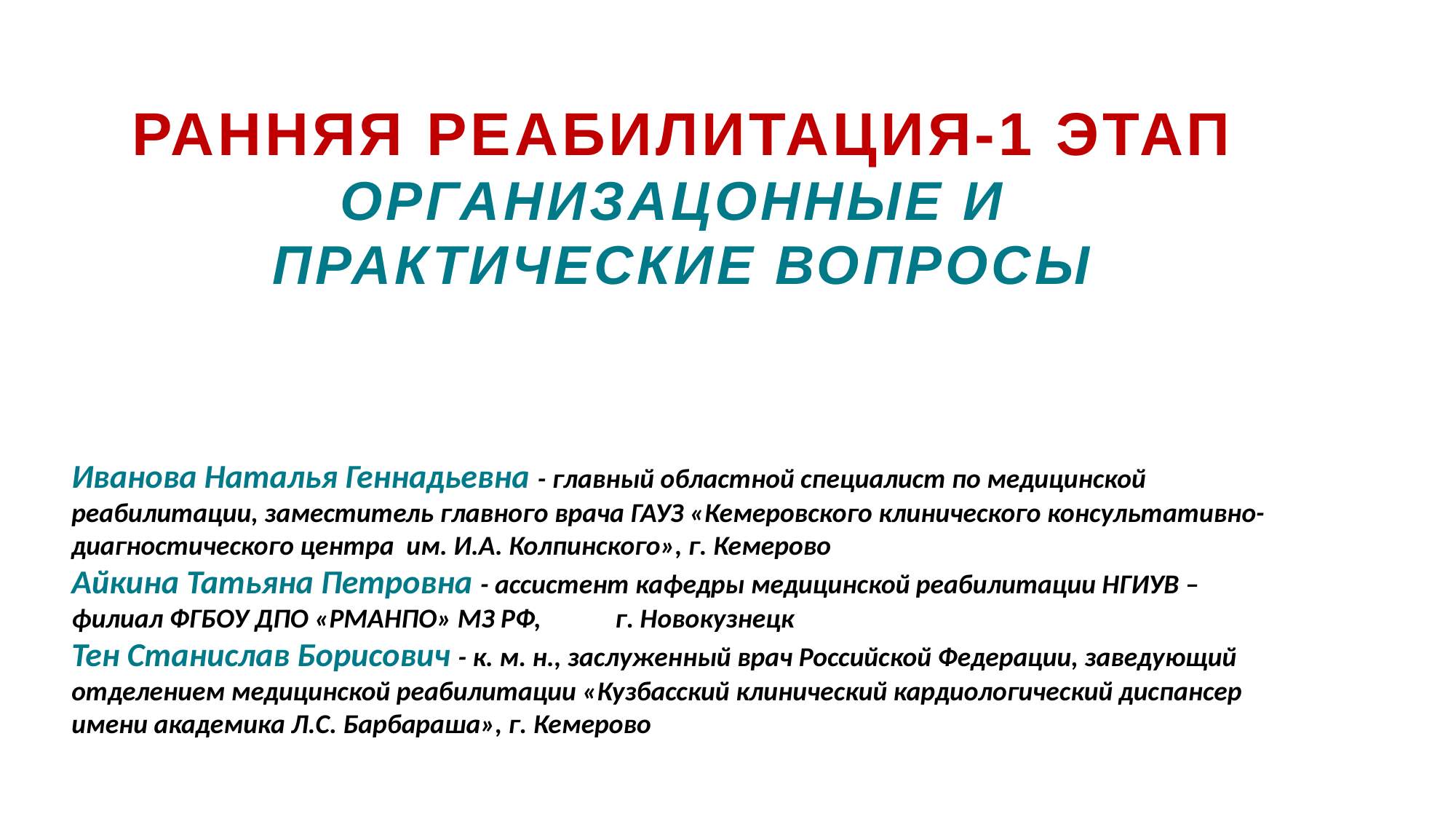

РАННЯЯ РЕАБИЛИТАЦИЯ-1 ЭТАП
ОРГАНИЗАЦОННЫЕ И
ПРАКТИЧЕСКИЕ ВОПРОСЫ

Иванова Наталья Геннадьевна - главный областной специалист по медицинской реабилитации, заместитель главного врача ГАУЗ «Кемеровского клинического консультативно-диагностического центра  им. И.А. Колпинского», г. Кемерово
Айкина Татьяна Петровна - ассистент кафедры медицинской реабилитации НГИУВ – филиал ФГБОУ ДПО «РМАНПО» МЗ РФ,            г. Новокузнецк
Тен Станислав Борисович - к. м. н., заслуженный врач Российской Федерации, заведующий отделением медицинской реабилитации «Кузбасский клинический кардиологический диспансер имени академика Л.С. Барбараша», г. Кемерово